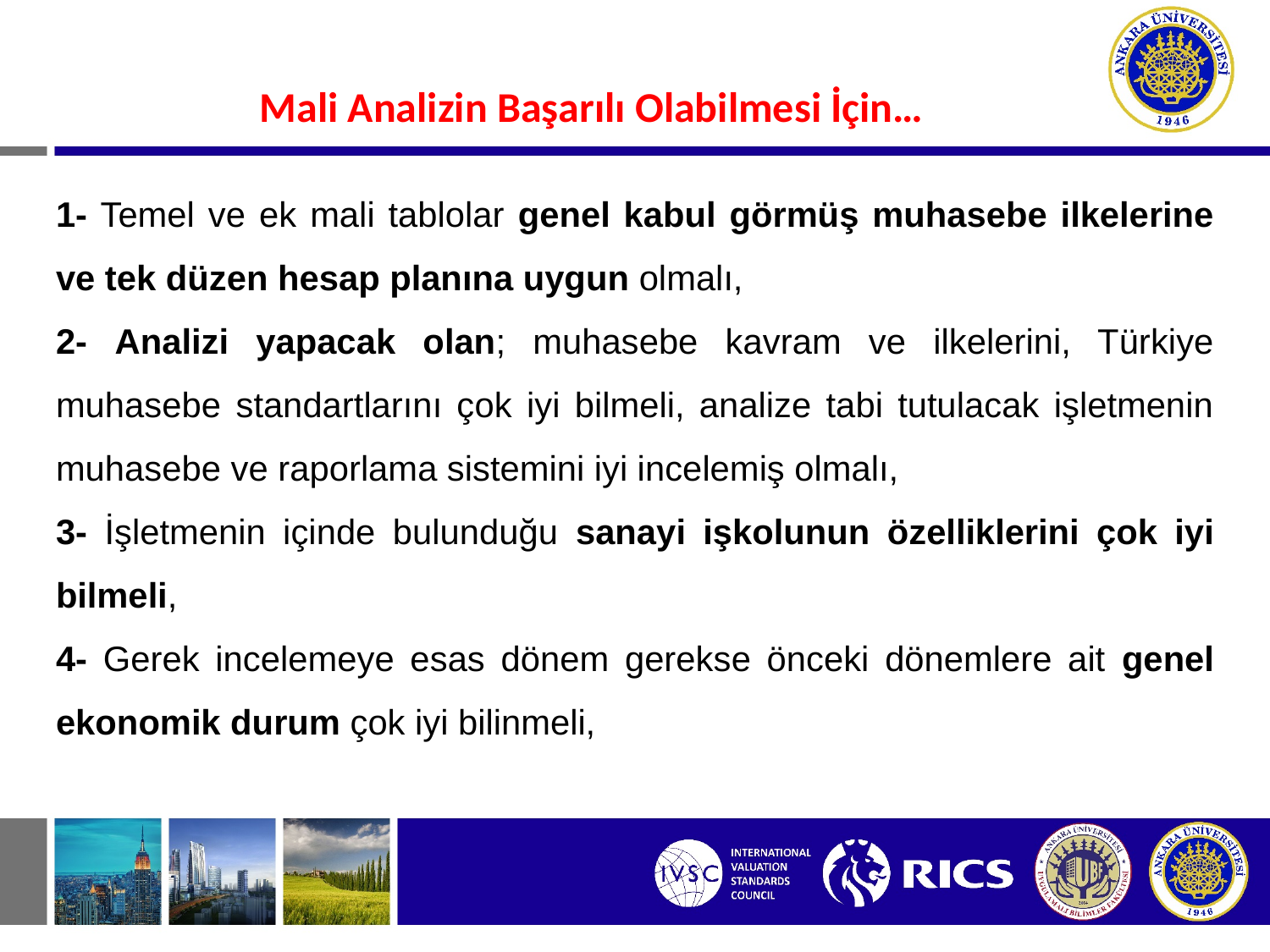

#
Mali Analizin Başarılı Olabilmesi İçin…
1- Temel ve ek mali tablolar genel kabul görmüş muhasebe ilkelerine ve tek düzen hesap planına uygun olmalı,
2- Analizi yapacak olan; muhasebe kavram ve ilkelerini, Türkiye muhasebe standartlarını çok iyi bilmeli, analize tabi tutulacak işletmenin muhasebe ve raporlama sistemini iyi incelemiş olmalı,
3- İşletmenin içinde bulunduğu sanayi işkolunun özelliklerini çok iyi bilmeli,
4- Gerek incelemeye esas dönem gerekse önceki dönemlere ait genel ekonomik durum çok iyi bilinmeli,